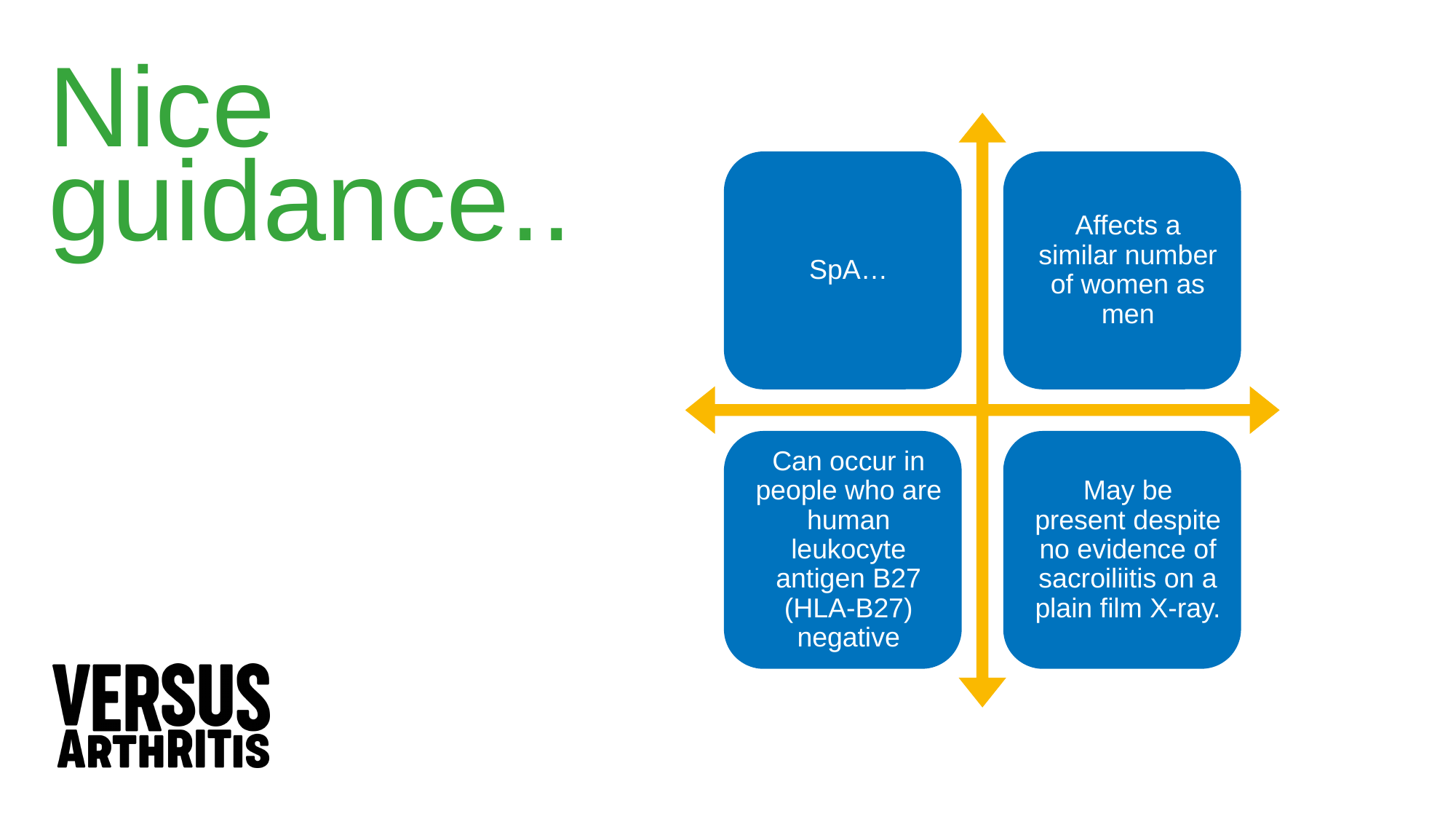

# Nice guidance..
SpA…
Affects a similar number of women as men
Can occur in people who are human leukocyte antigen B27 (HLA-B27) negative
May be present despite no evidence of sacroiliitis on a plain film X-ray.